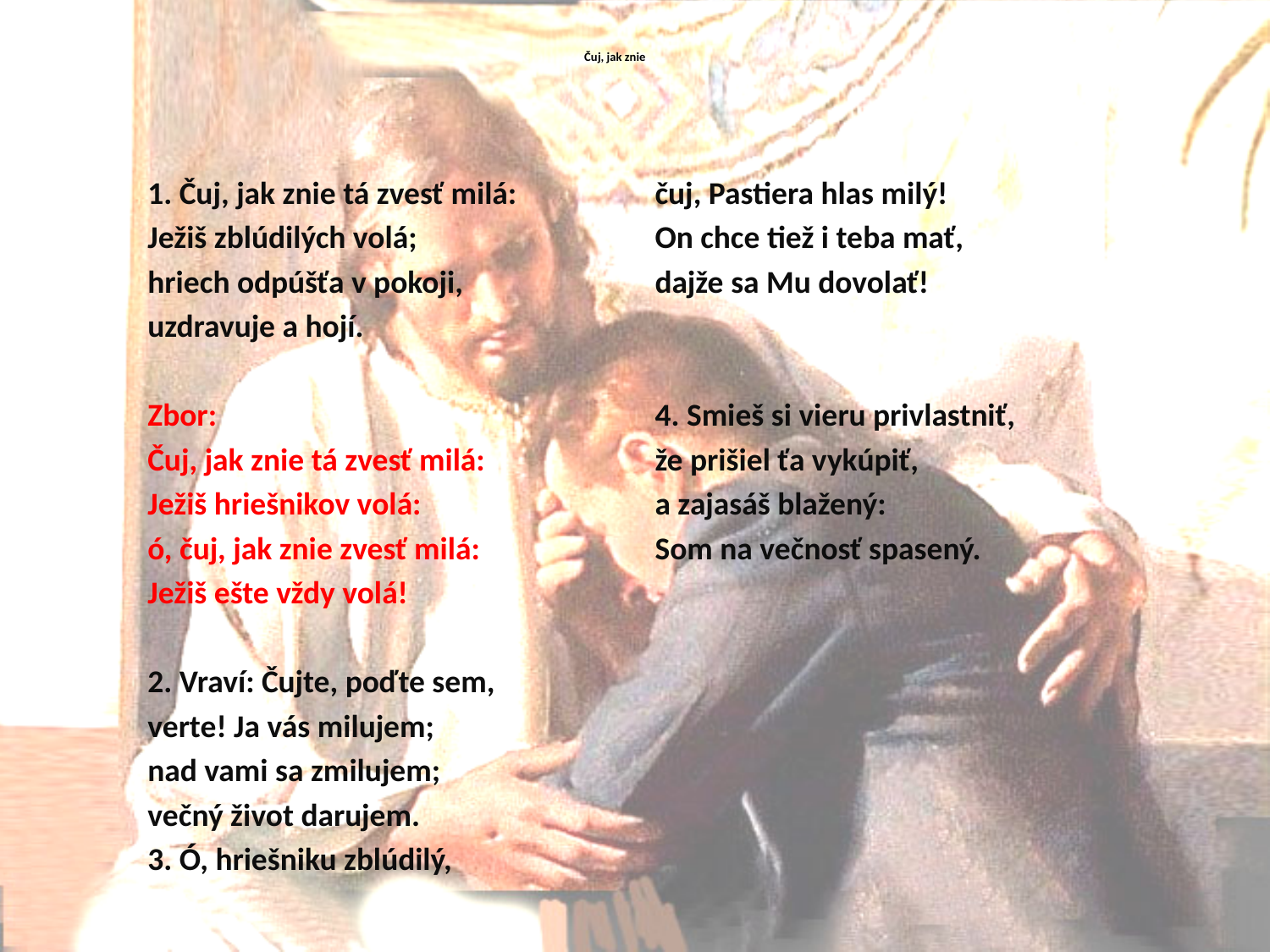

# Čuj, jak znie
1. Čuj, jak znie tá zvesť milá:
Ježiš zblúdilých volá;
hriech odpúšťa v pokoji,
uzdravuje a hojí.

Zbor:
Čuj, jak znie tá zvesť milá:
Ježiš hriešnikov volá:
ó, čuj, jak znie zvesť milá:
Ježiš ešte vždy volá!

2. Vraví: Čujte, poďte sem,
verte! Ja vás milujem;
nad vami sa zmilujem;
večný život darujem.
3. Ó, hriešniku zblúdilý,
čuj, Pastiera hlas milý!
On chce tiež i teba mať,
dajže sa Mu dovolať!

4. Smieš si vieru privlastniť,
že prišiel ťa vykúpiť,
a zajasáš blažený:
Som na večnosť spasený.